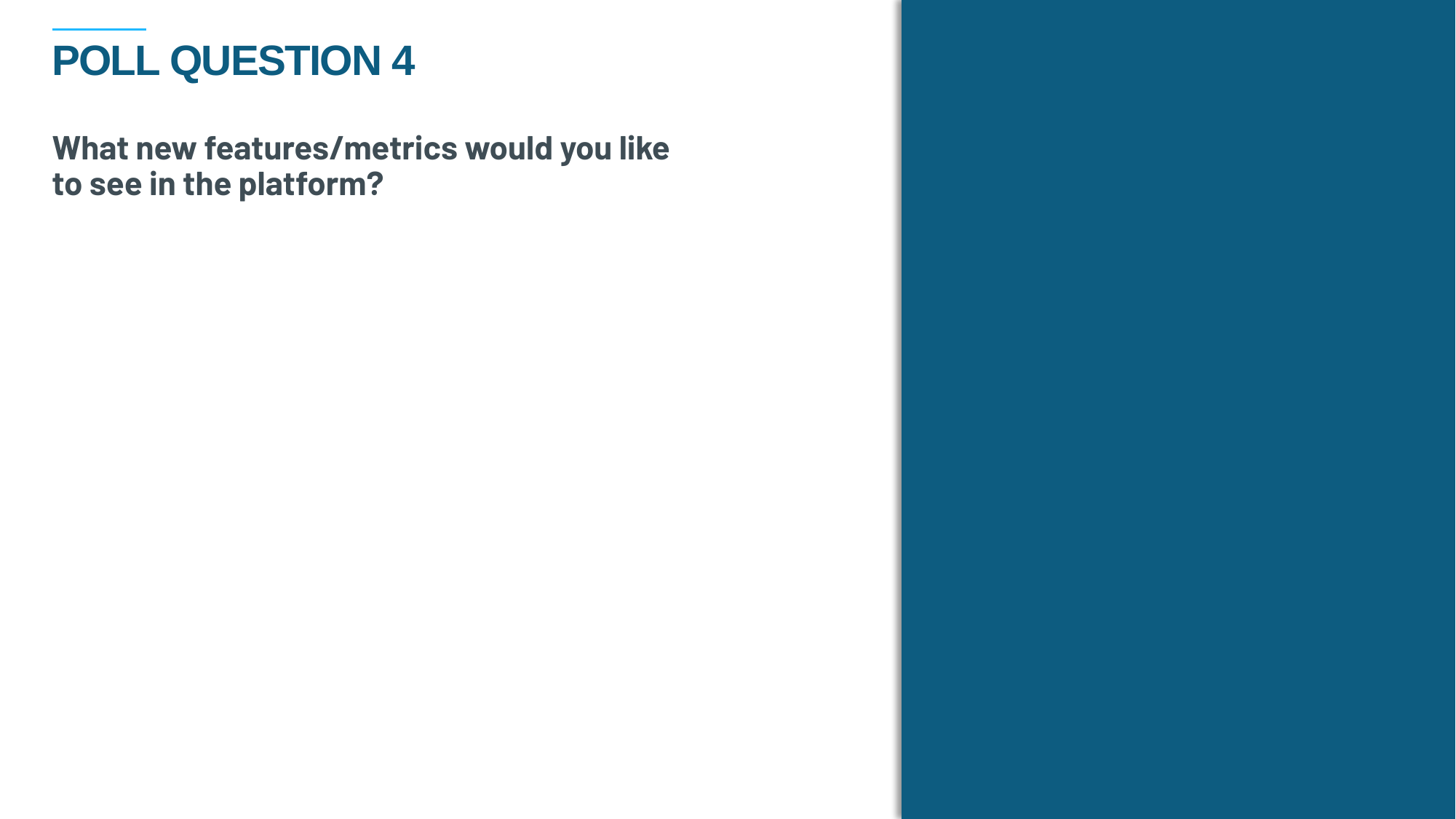

POLL Question 4
What new features/metrics would you like to see in the platform?